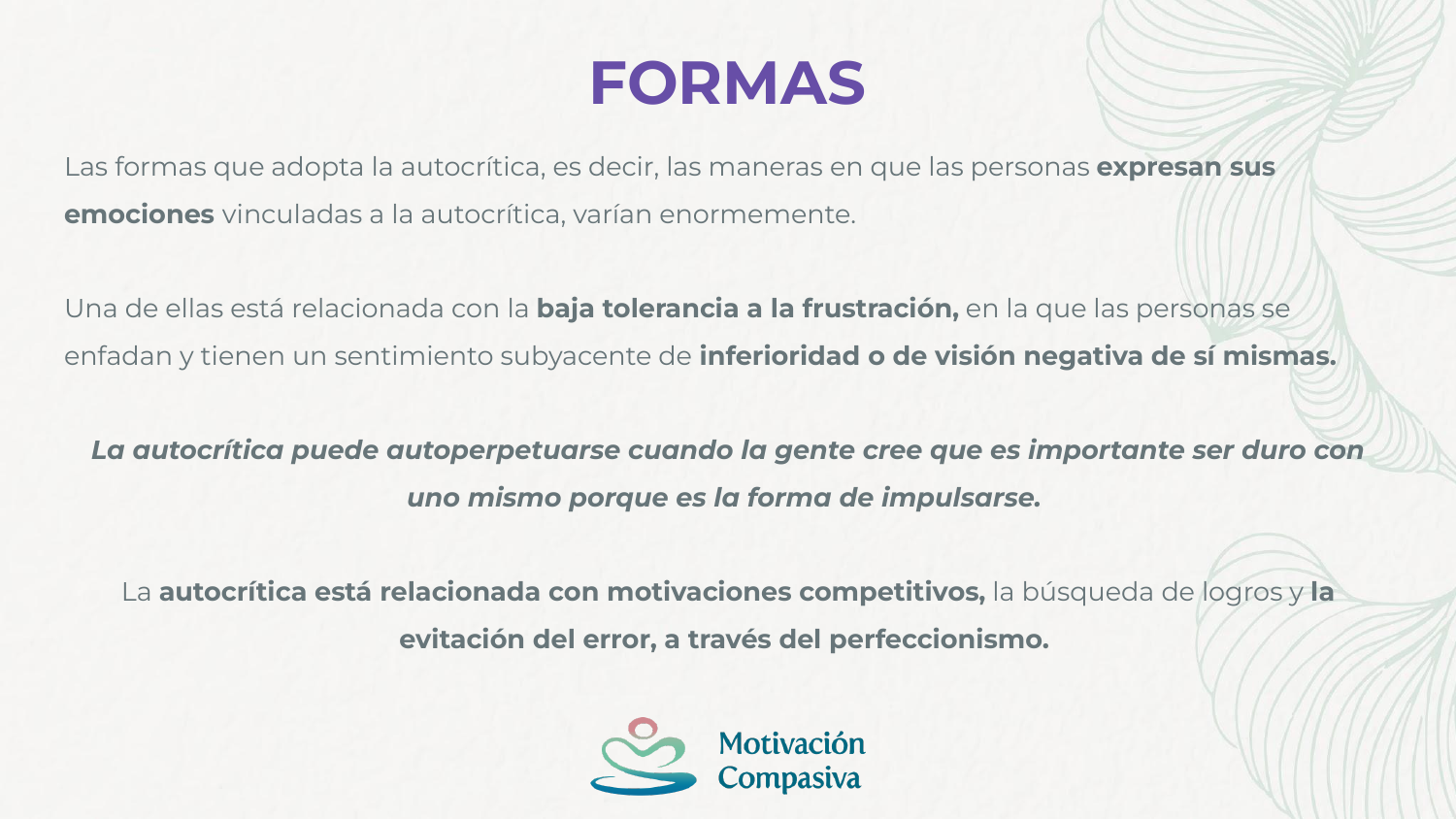

# FORMAS
Las formas que adopta la autocrítica, es decir, las maneras en que las personas expresan sus emociones vinculadas a la autocrítica, varían enormemente.

Una de ellas está relacionada con la baja tolerancia a la frustración, en la que las personas se enfadan y tienen un sentimiento subyacente de inferioridad o de visión negativa de sí mismas.

La autocrítica puede autoperpetuarse cuando la gente cree que es importante ser duro con uno mismo porque es la forma de impulsarse.

La autocrítica está relacionada con motivaciones competitivos, la búsqueda de logros y la evitación del error, a través del perfeccionismo.